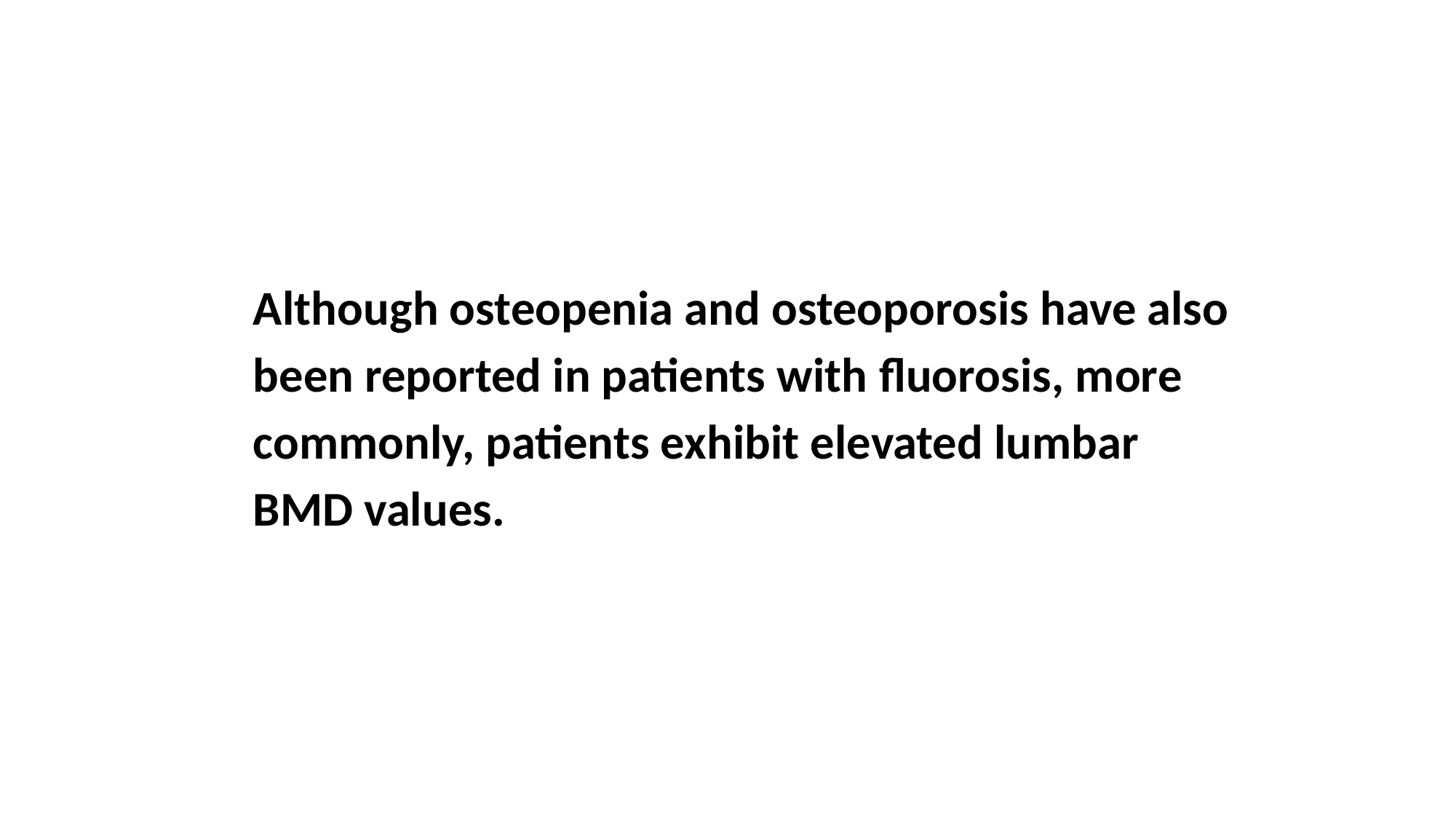

Although osteopenia and osteoporosis have also been reported in patients with ﬂuorosis, more commonly, patients exhibit elevated lumbar BMD values.